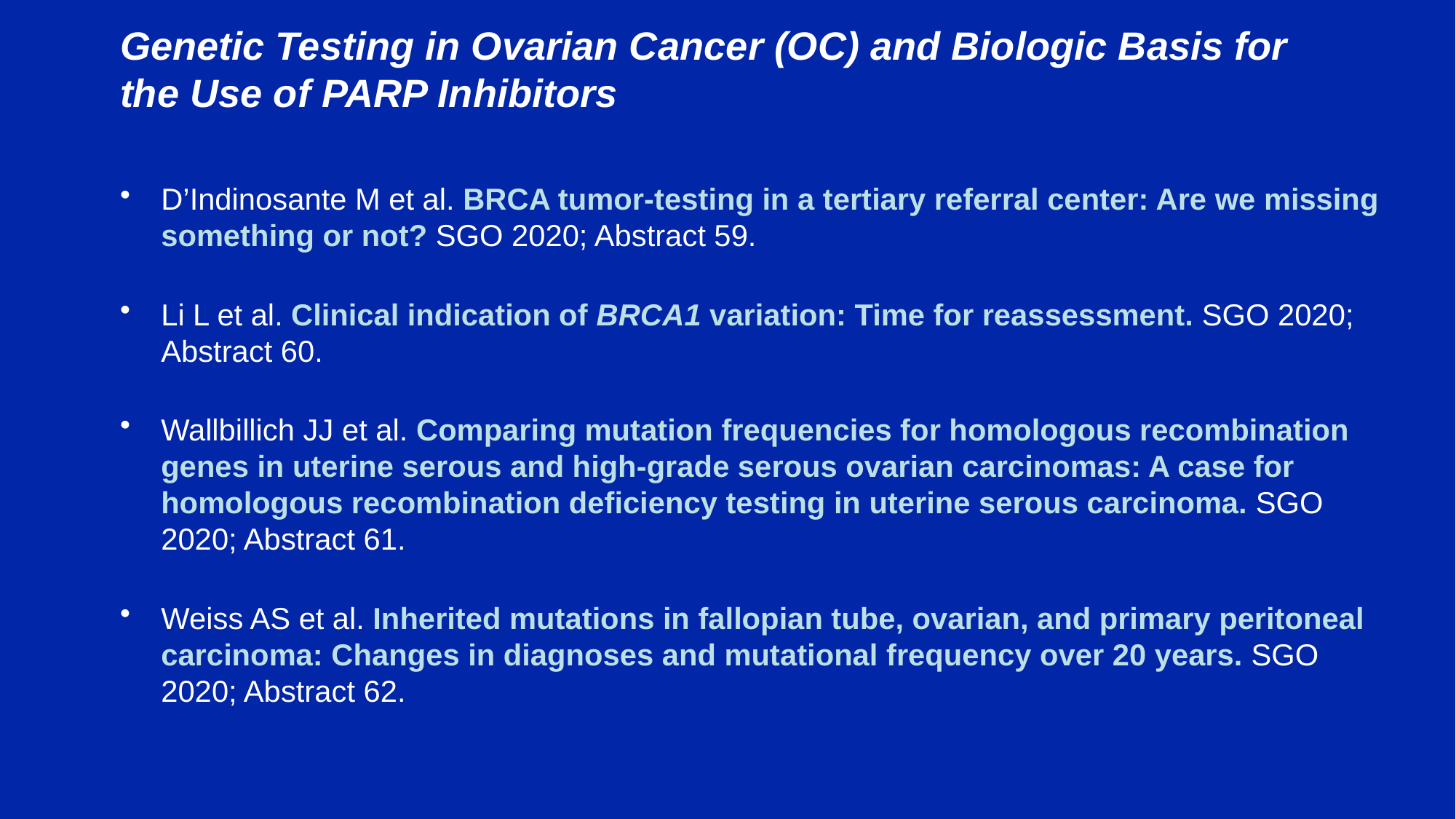

# Genetic Testing in Ovarian Cancer (OC) and Biologic Basis for the Use of PARP Inhibitors
D’Indinosante M et al. BRCA tumor-testing in a tertiary referral center: Are we missing something or not? SGO 2020; Abstract 59.
Li L et al. Clinical indication of BRCA1 variation: Time for reassessment. SGO 2020; Abstract 60.
Wallbillich JJ et al. Comparing mutation frequencies for homologous recombination genes in uterine serous and high-grade serous ovarian carcinomas: A case for homologous recombination deficiency testing in uterine serous carcinoma. SGO 2020; Abstract 61.
Weiss AS et al. Inherited mutations in fallopian tube, ovarian, and primary peritoneal carcinoma: Changes in diagnoses and mutational frequency over 20 years. SGO 2020; Abstract 62.